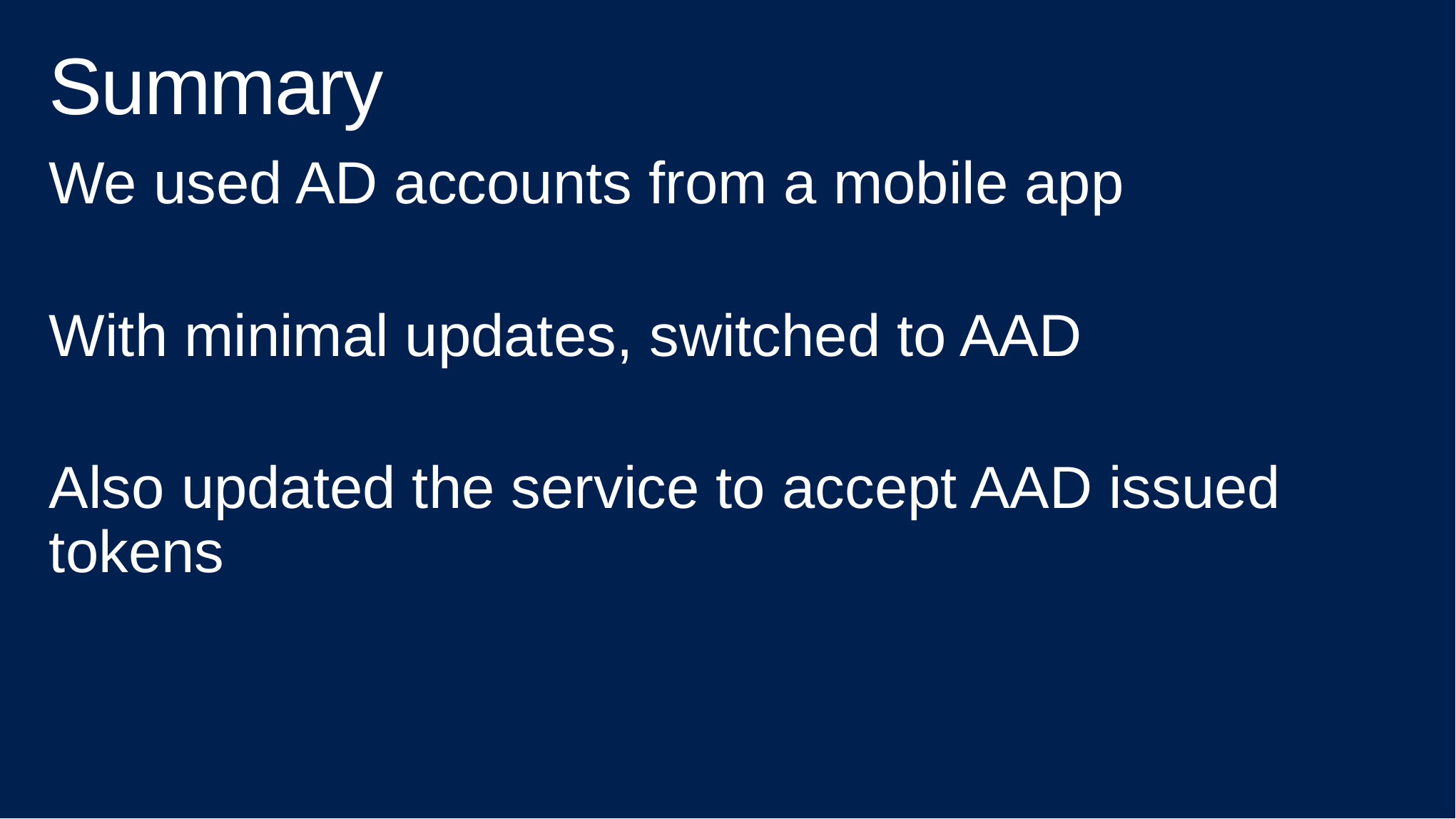

# Summary
We used AD accounts from a mobile app

With minimal updates, switched to AAD

Also updated the service to accept AAD issued tokens